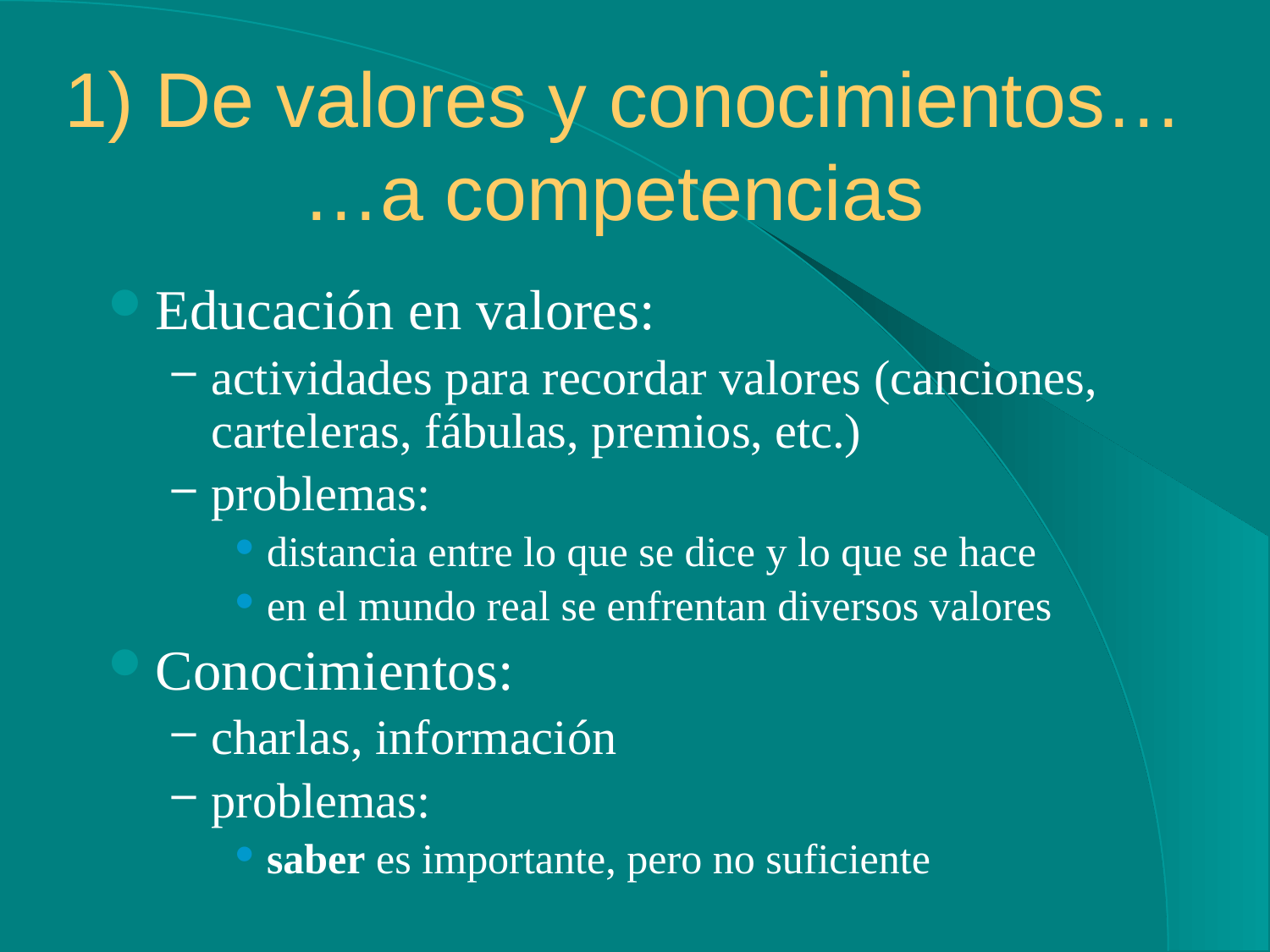

# 1) De valores y conocimientos… …a competencias
Educación en valores:
actividades para recordar valores (canciones,  carteleras, fábulas, premios, etc.)
problemas:
distancia entre lo que se dice y lo que se hace
en el mundo real se enfrentan diversos valores
Conocimientos:
charlas, información
problemas:
saber es importante, pero no suficiente